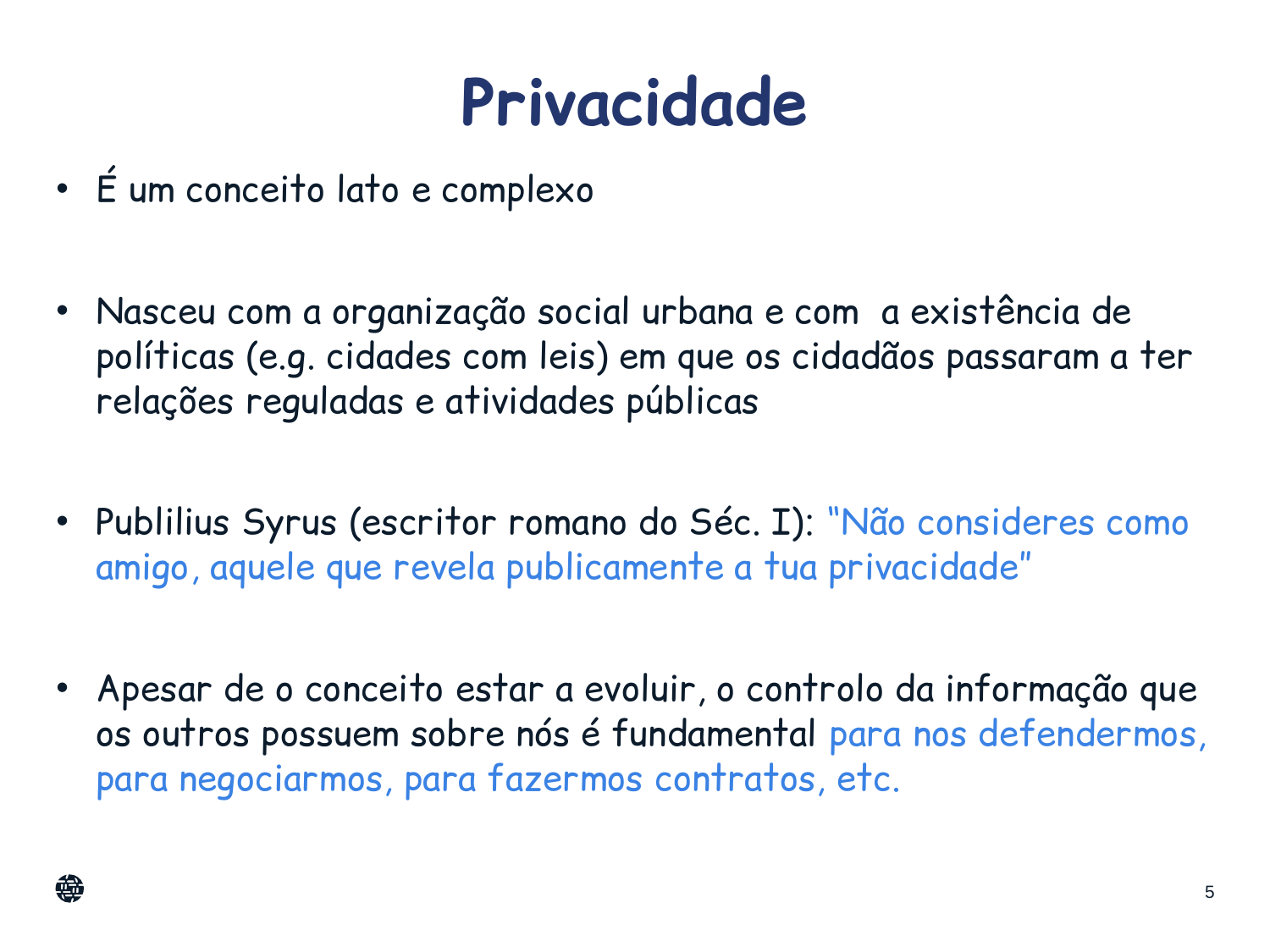

# Privacidade
É um conceito lato e complexo

Nasceu com a organização social urbana e com  a existência de políticas (e.g. cidades com leis) em que os cidadãos passaram a ter relações reguladas e atividades públicas

Publilius Syrus (escritor romano do Séc. I): “Não consideres como amigo, aquele que revela publicamente a tua privacidade”

Apesar de o conceito estar a evoluir, o controlo da informação que os outros possuem sobre nós é fundamental para nos defendermos, para negociarmos, para fazermos contratos, etc.
5